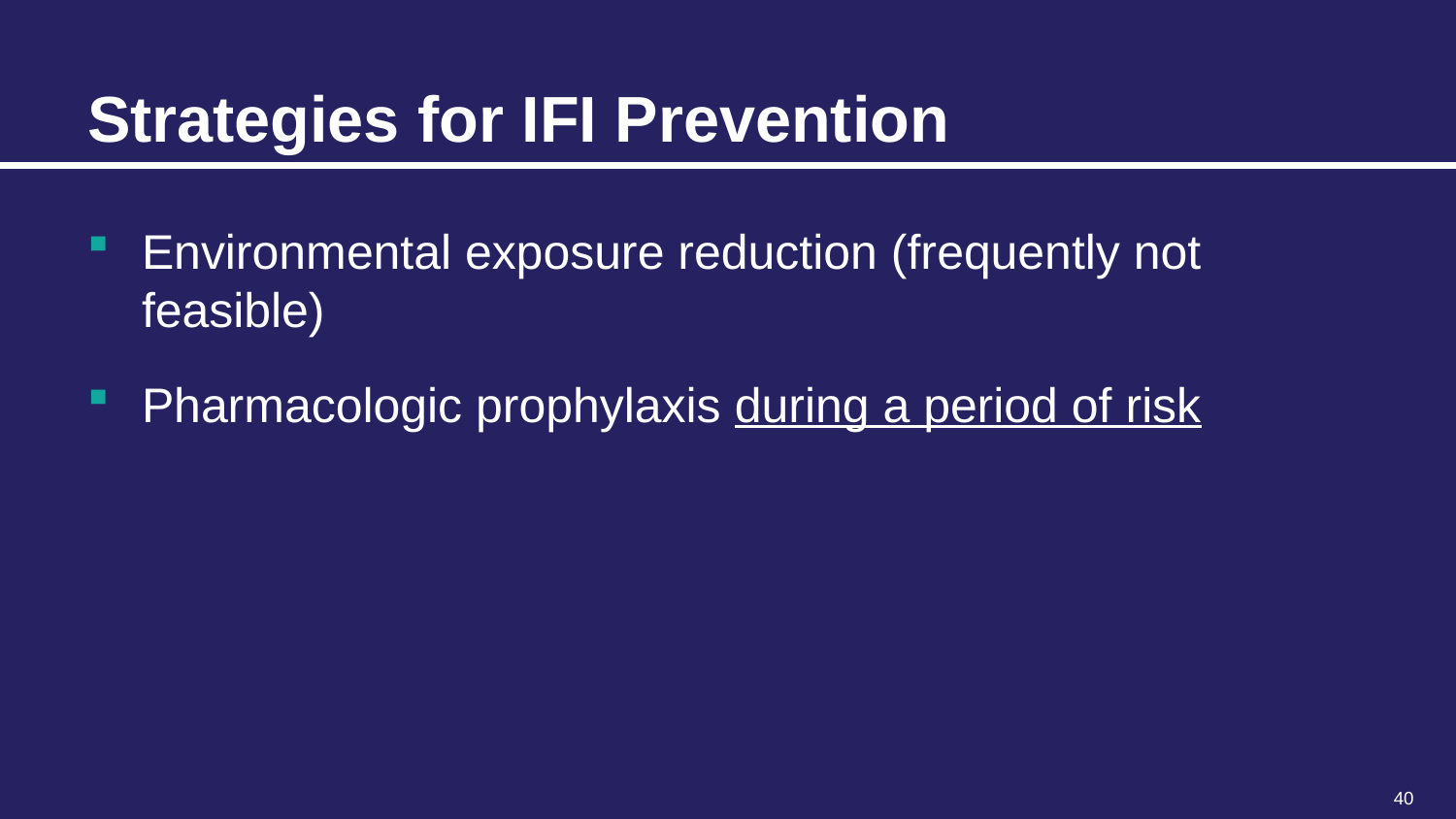

# Strategies for IFI Prevention
Environmental exposure reduction (frequently not feasible)
Pharmacologic prophylaxis during a period of risk

40